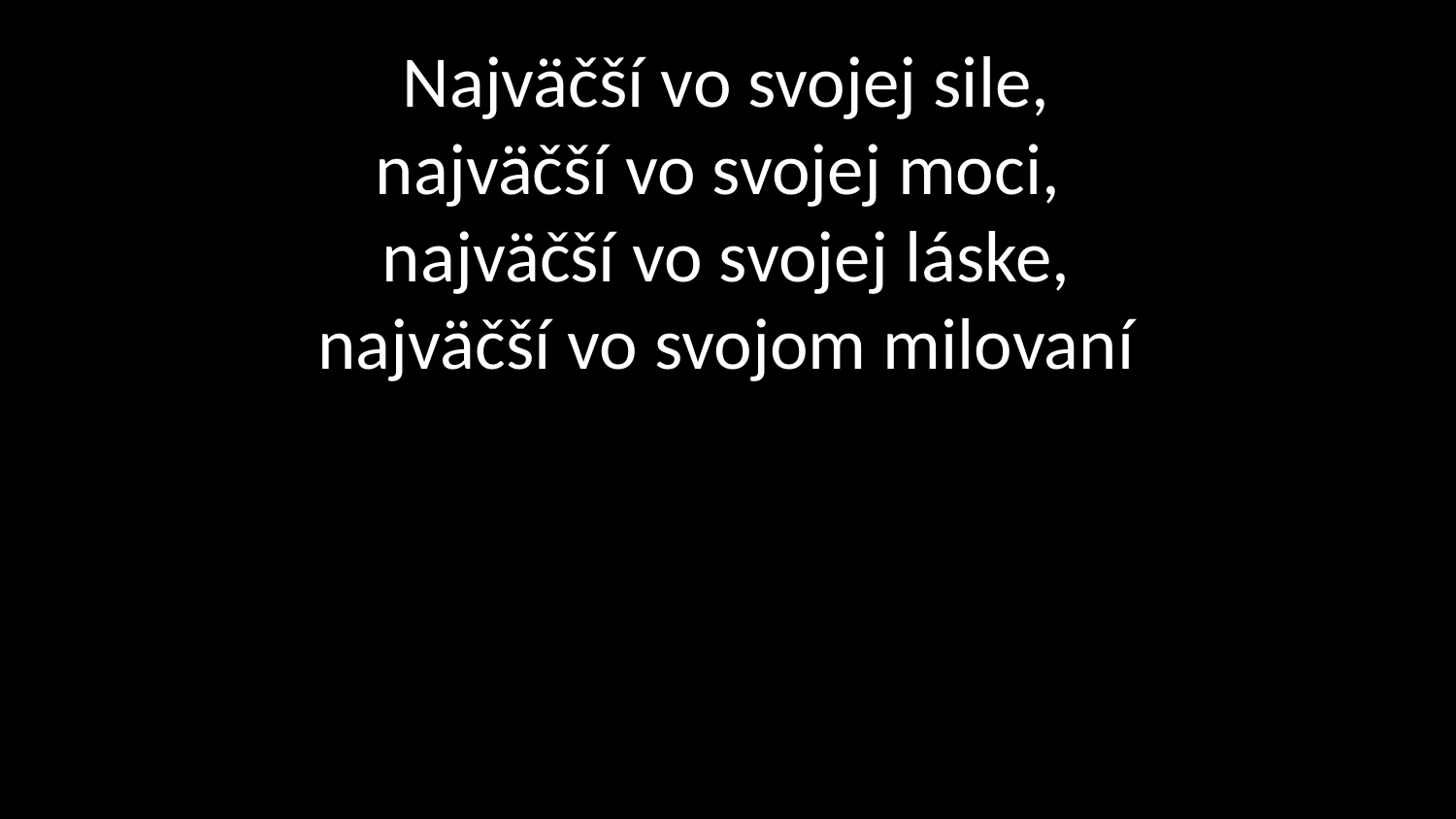

# Najväčší vo svojej sile, najväčší vo svojej moci, najväčší vo svojej láske, najväčší vo svojom milovaní